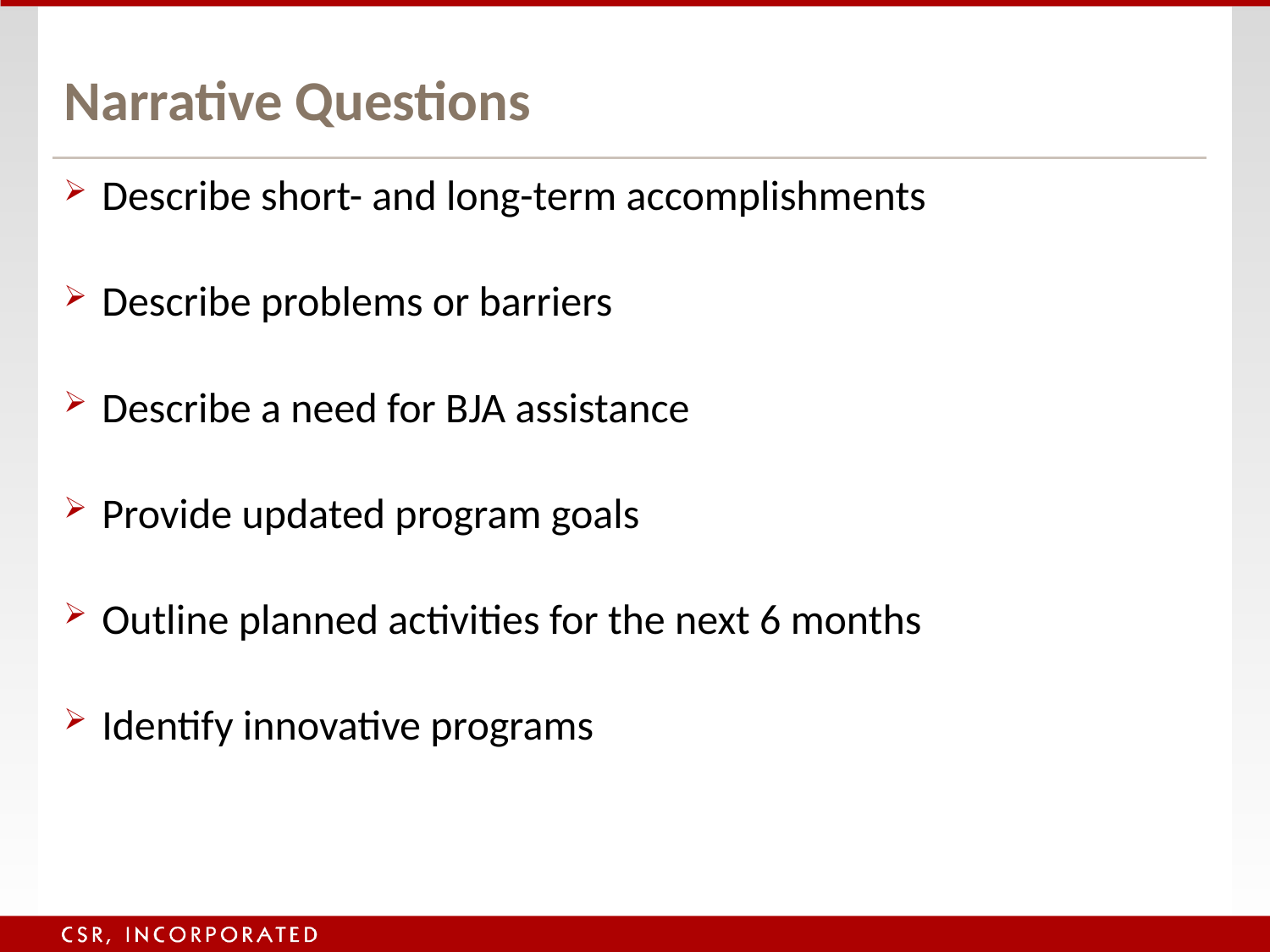

# Narrative Questions
Describe short- and long-term accomplishments
Describe problems or barriers
Describe a need for BJA assistance
Provide updated program goals
Outline planned activities for the next 6 months
Identify innovative programs